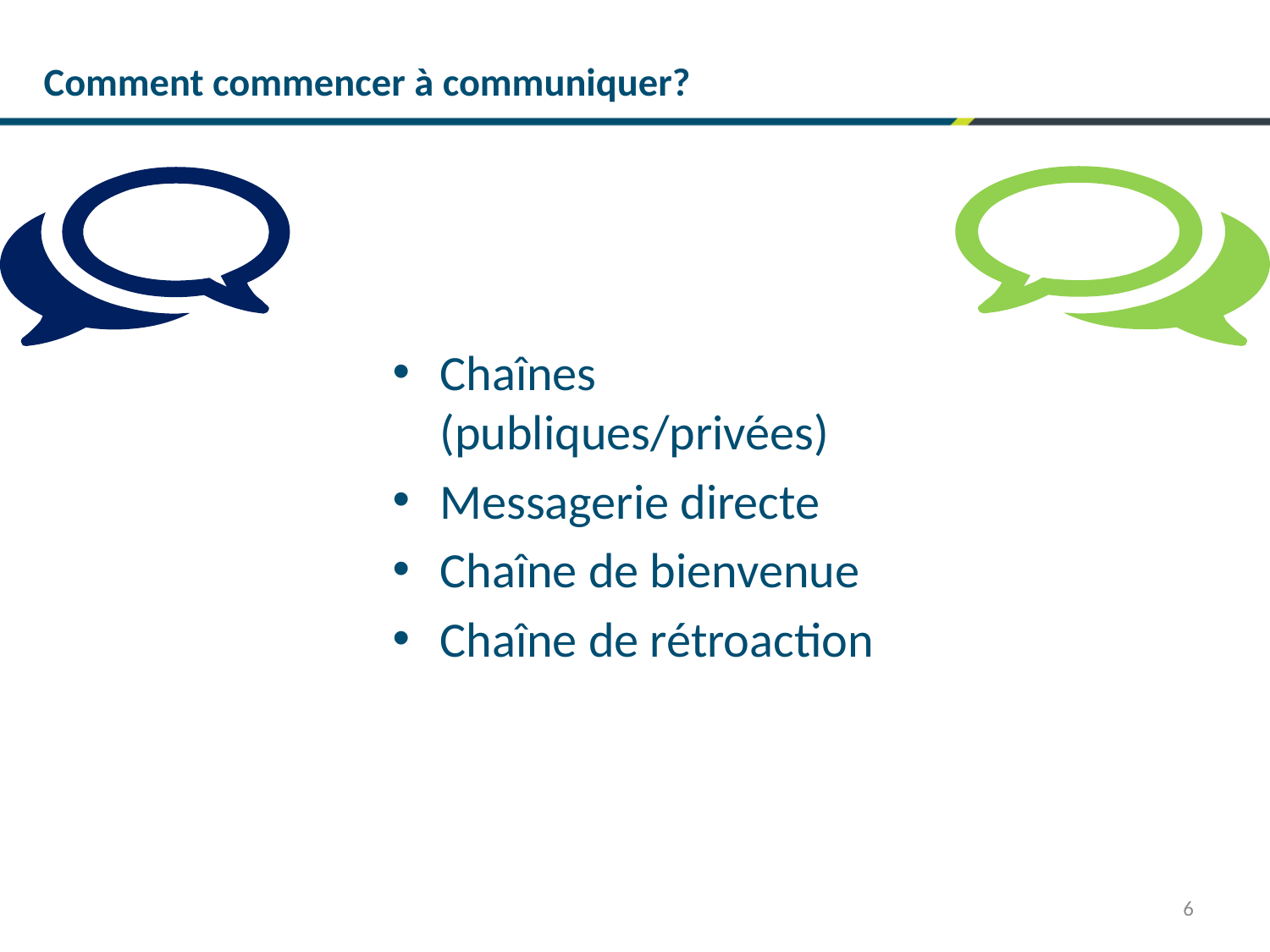

# Comment commencer à communiquer?

Chaînes (publiques/privées)
Messagerie directe
Chaîne de bienvenue
Chaîne de rétroaction
6